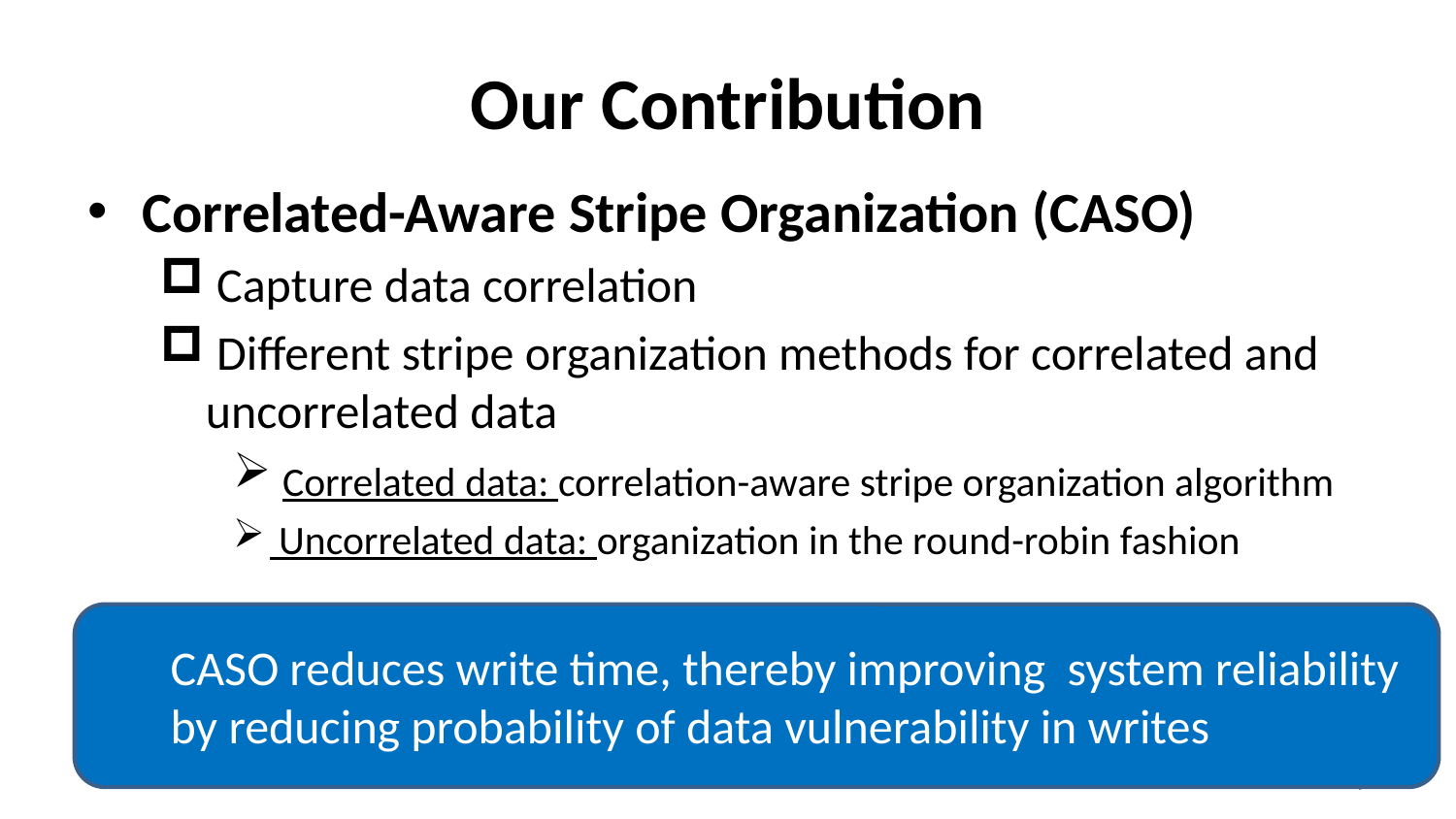

# Our Contribution
Correlated-Aware Stripe Organization (CASO)
 Capture data correlation
 Different stripe organization methods for correlated and uncorrelated data
 Correlated data: correlation-aware stripe organization algorithm
 Uncorrelated data: organization in the round-robin fashion
CASO reduces write time, thereby improving  system reliability by reducing probability of data vulnerability in writes
7